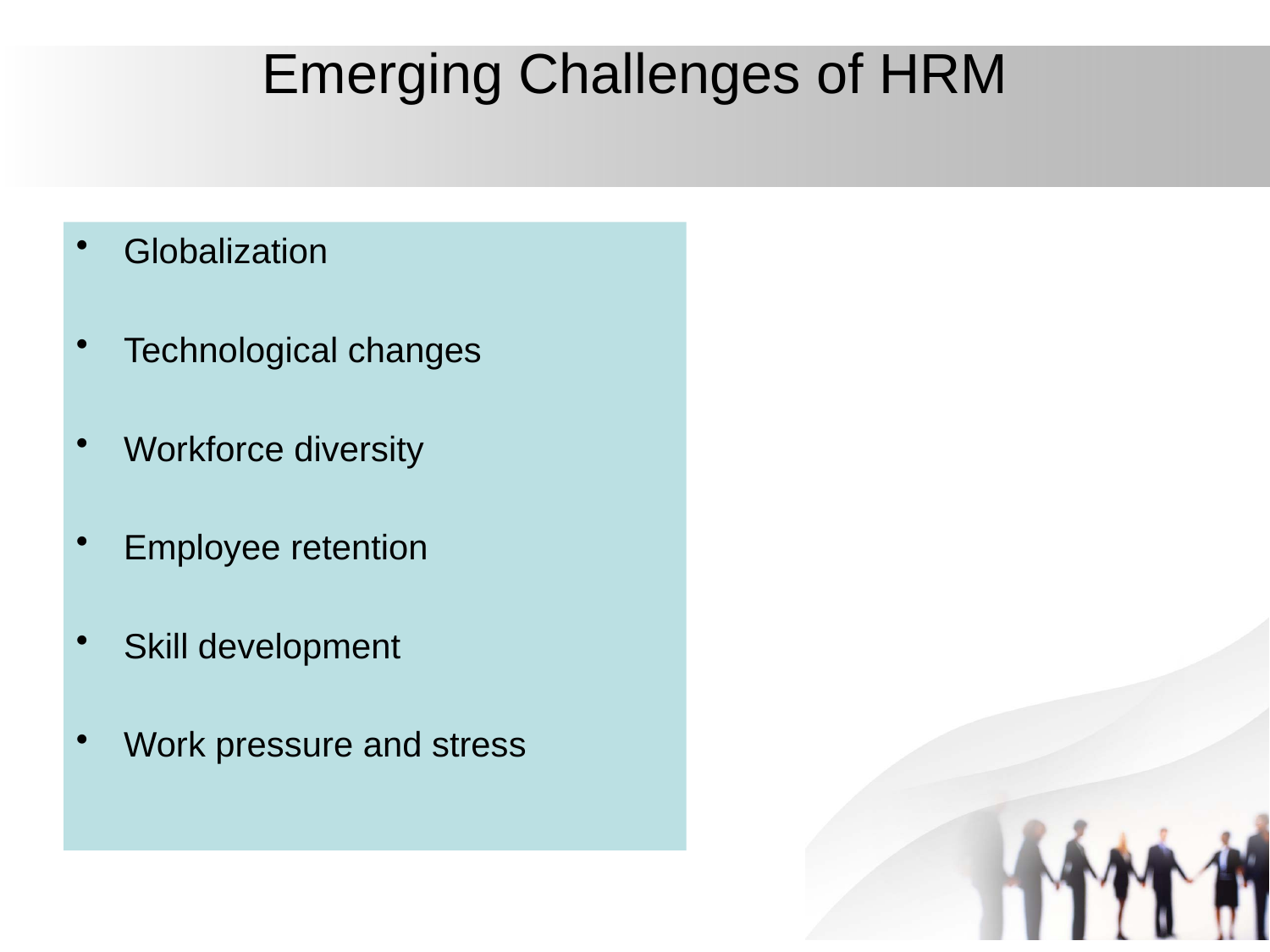

# Emerging Challenges of HRM
Globalization

Technological changes

Workforce diversity

Employee retention

Skill development

Work pressure and stress